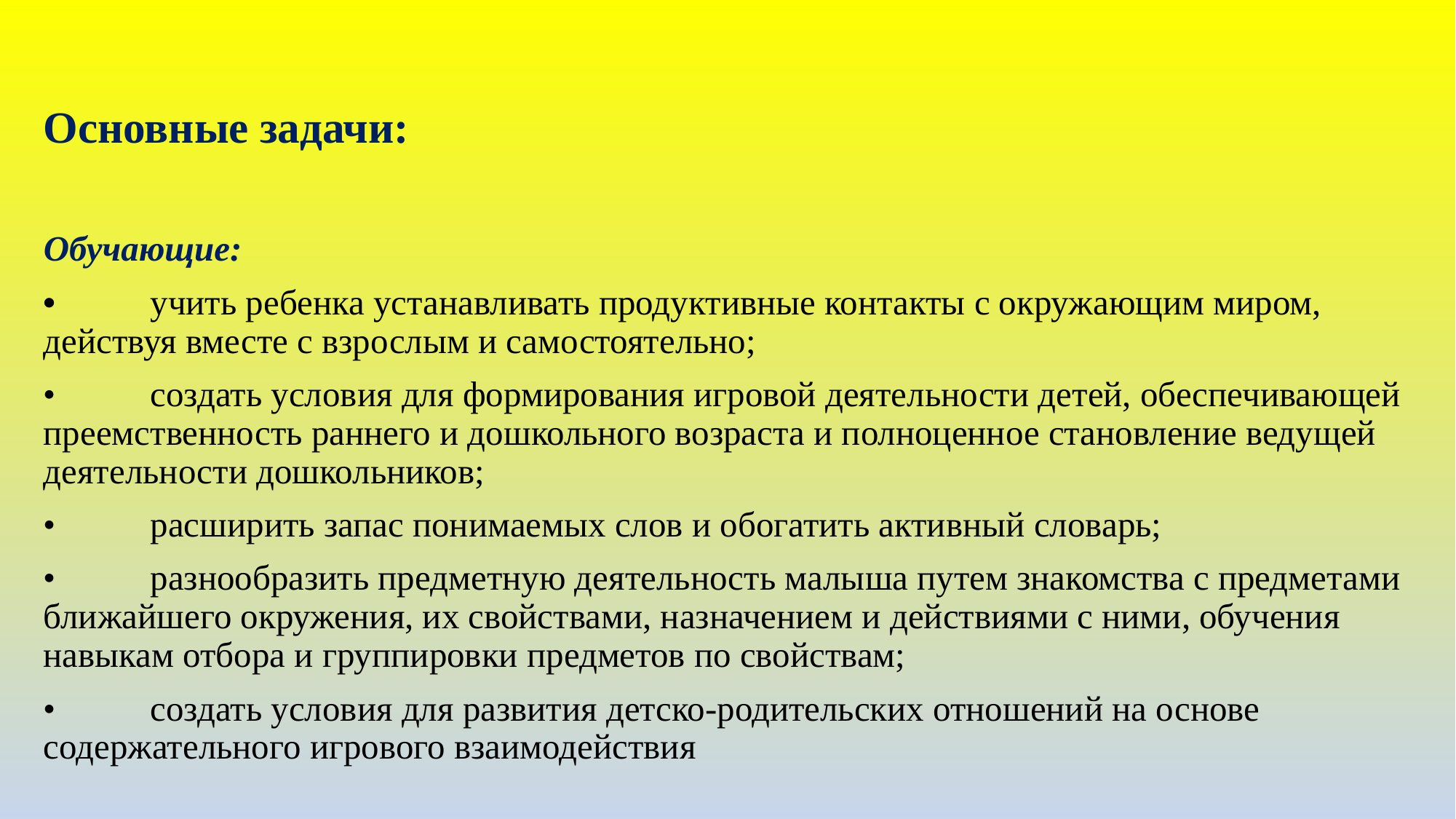

Основные задачи:

Обучающие:
•	учить ребенка устанавливать продуктивные контакты с окружающим миром, действуя вместе с взрослым и самостоятельно;
•	создать условия для формирования игровой деятельности детей, обеспечивающей преемственность раннего и дошкольного возраста и полноценное становление ведущей деятельности дошкольников;
•	расширить запас понимаемых слов и обогатить активный словарь;
•	разнообразить предметную деятельность малыша путем знакомства с предметами ближайшего окружения, их свойствами, назначением и действиями с ними, обучения навыкам отбора и группировки предметов по свойствам;
•	создать условия для развития детско-родительских отношений на основе содержательного игрового взаимодействия